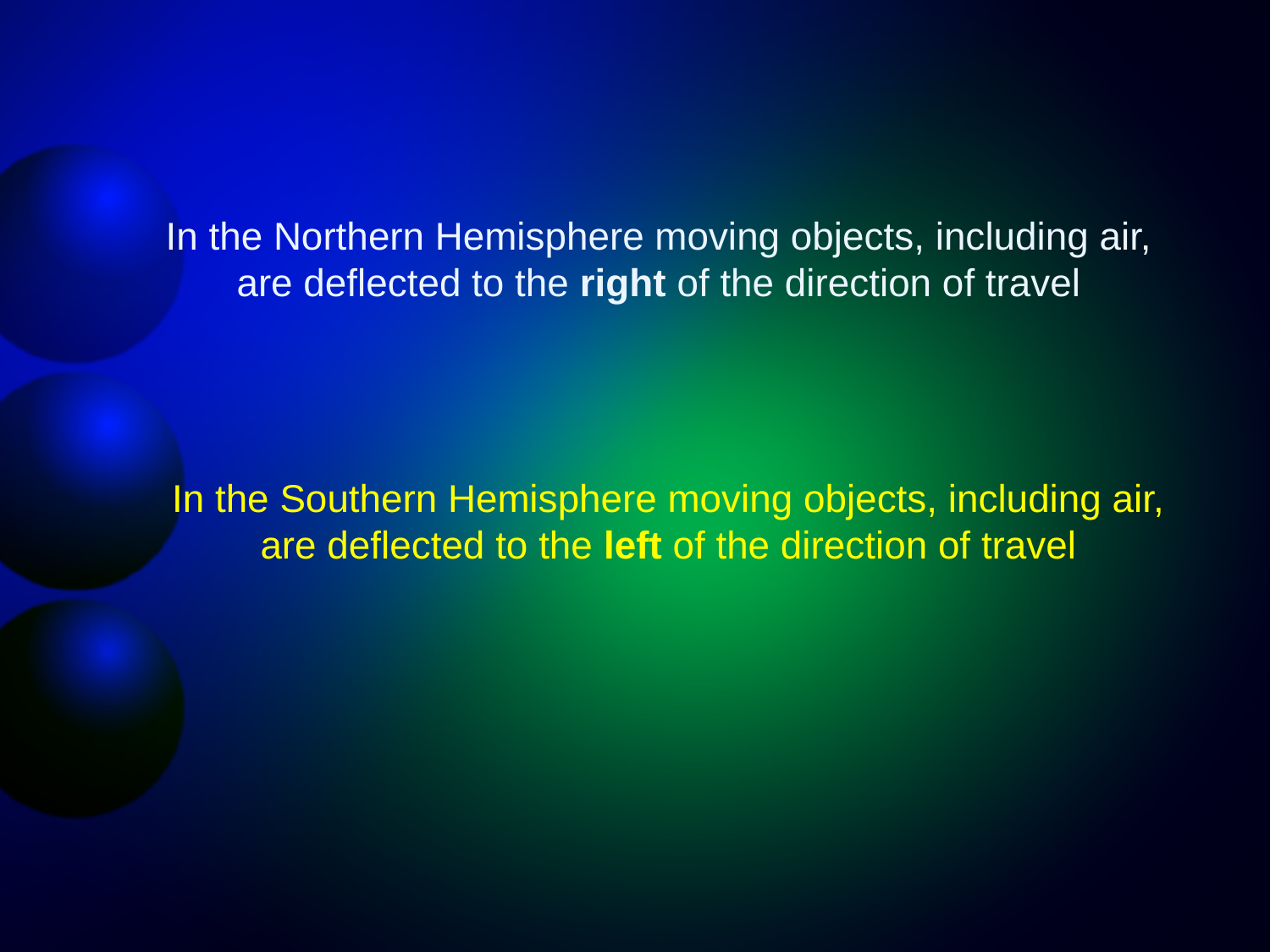

In the Northern Hemisphere moving objects, including air,
are deflected to the right of the direction of travel

In the Southern Hemisphere moving objects, including air,
are deflected to the left of the direction of travel